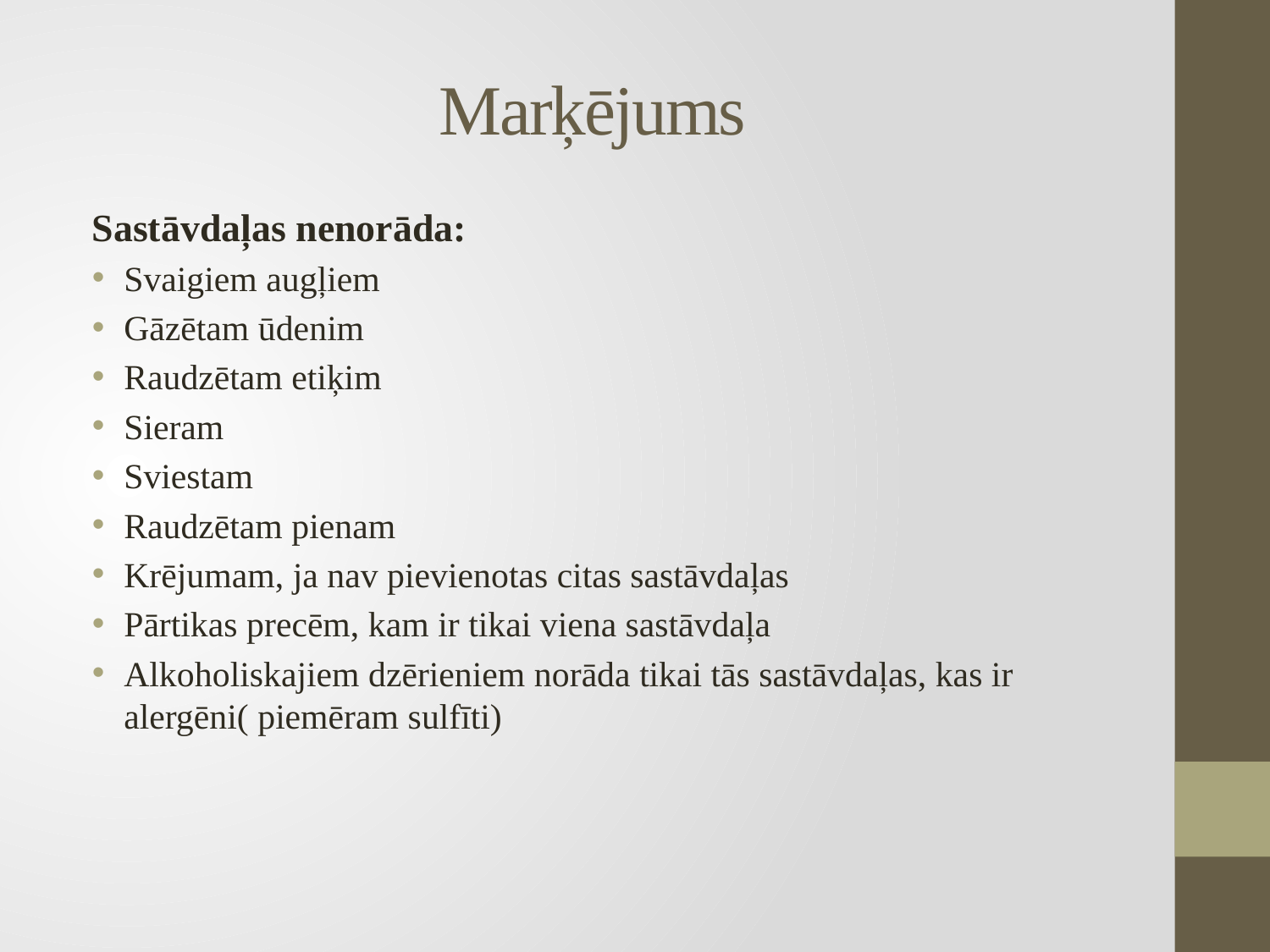

# Marķējums
Sastāvdaļas nenorāda:
Svaigiem augļiem
Gāzētam ūdenim
Raudzētam etiķim
Sieram
Sviestam
Raudzētam pienam
Krējumam, ja nav pievienotas citas sastāvdaļas
Pārtikas precēm, kam ir tikai viena sastāvdaļa
Alkoholiskajiem dzērieniem norāda tikai tās sastāvdaļas, kas ir alergēni( piemēram sulfīti)